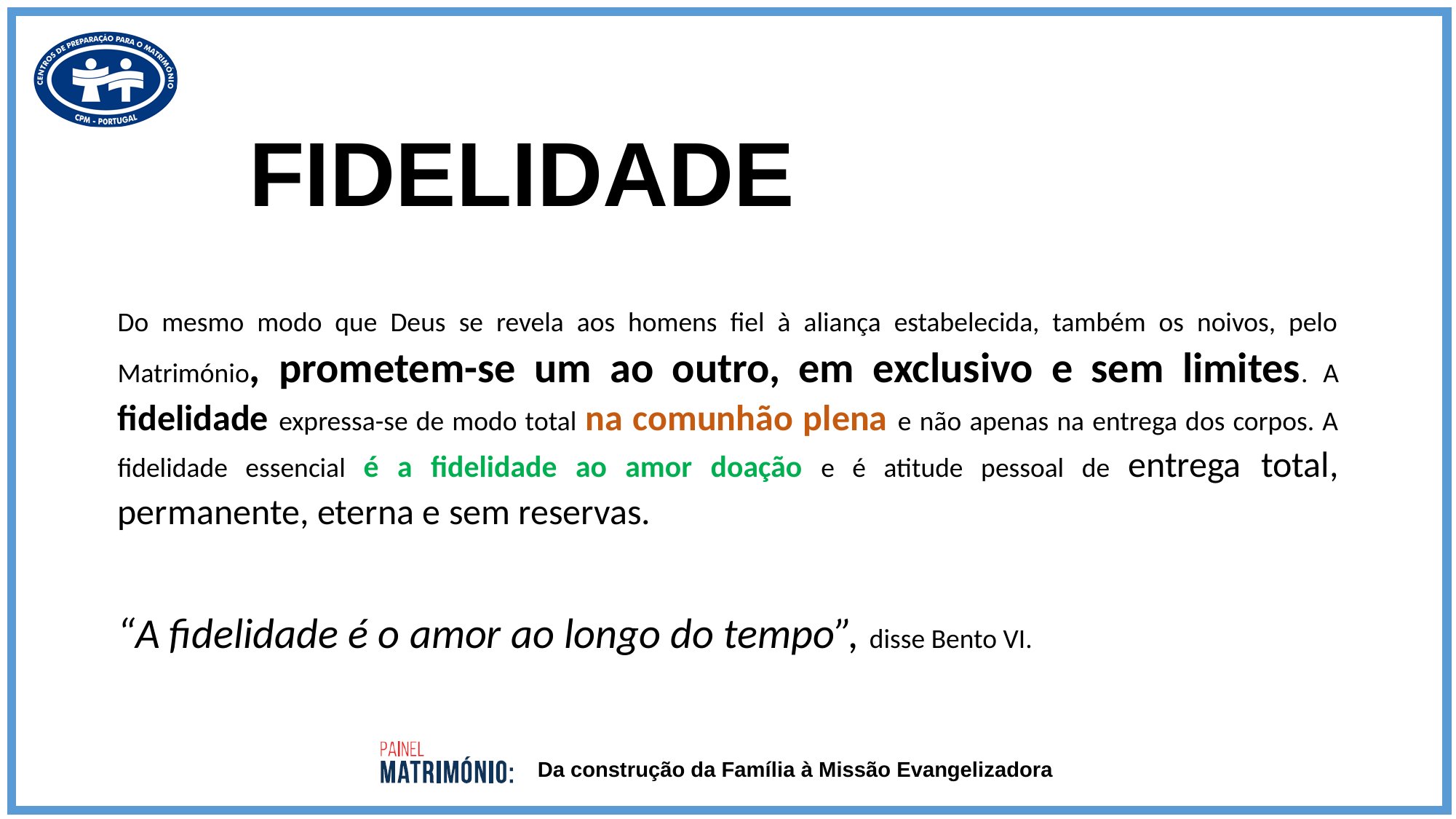

FIDELIDADE
Do mesmo modo que Deus se revela aos homens fiel à aliança estabelecida, também os noivos, pelo Matrimónio, prometem-se um ao outro, em exclusivo e sem limites. A fidelidade expressa-se de modo total na comunhão plena e não apenas na entrega dos corpos. A fidelidade essencial é a fidelidade ao amor doação e é atitude pessoal de entrega total, permanente, eterna e sem reservas.

“A fidelidade é o amor ao longo do tempo”, disse Bento VI.